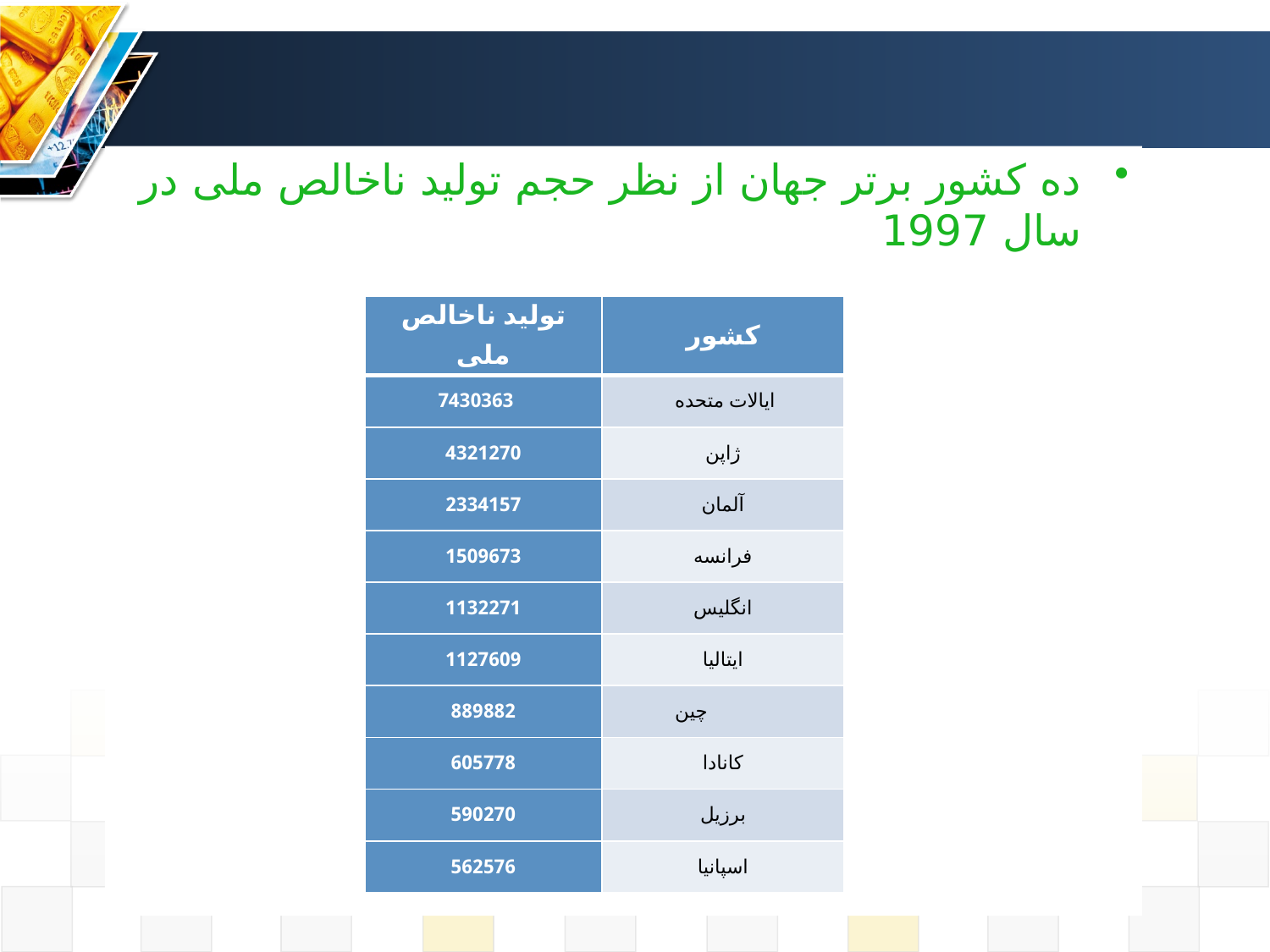

ده کشور برتر جهان از نظر حجم تولید ناخالص ملی در سال 1997
| تولید ناخالص ملی | کشور |
| --- | --- |
| 7430363 | ایالات متحده |
| 4321270 | ژاپن |
| 2334157 | آلمان |
| 1509673 | فرانسه |
| 1132271 | انگلیس |
| 1127609 | ایتالیا |
| 889882 | چین |
| 605778 | کانادا |
| 590270 | برزیل |
| 562576 | اسپانیا |